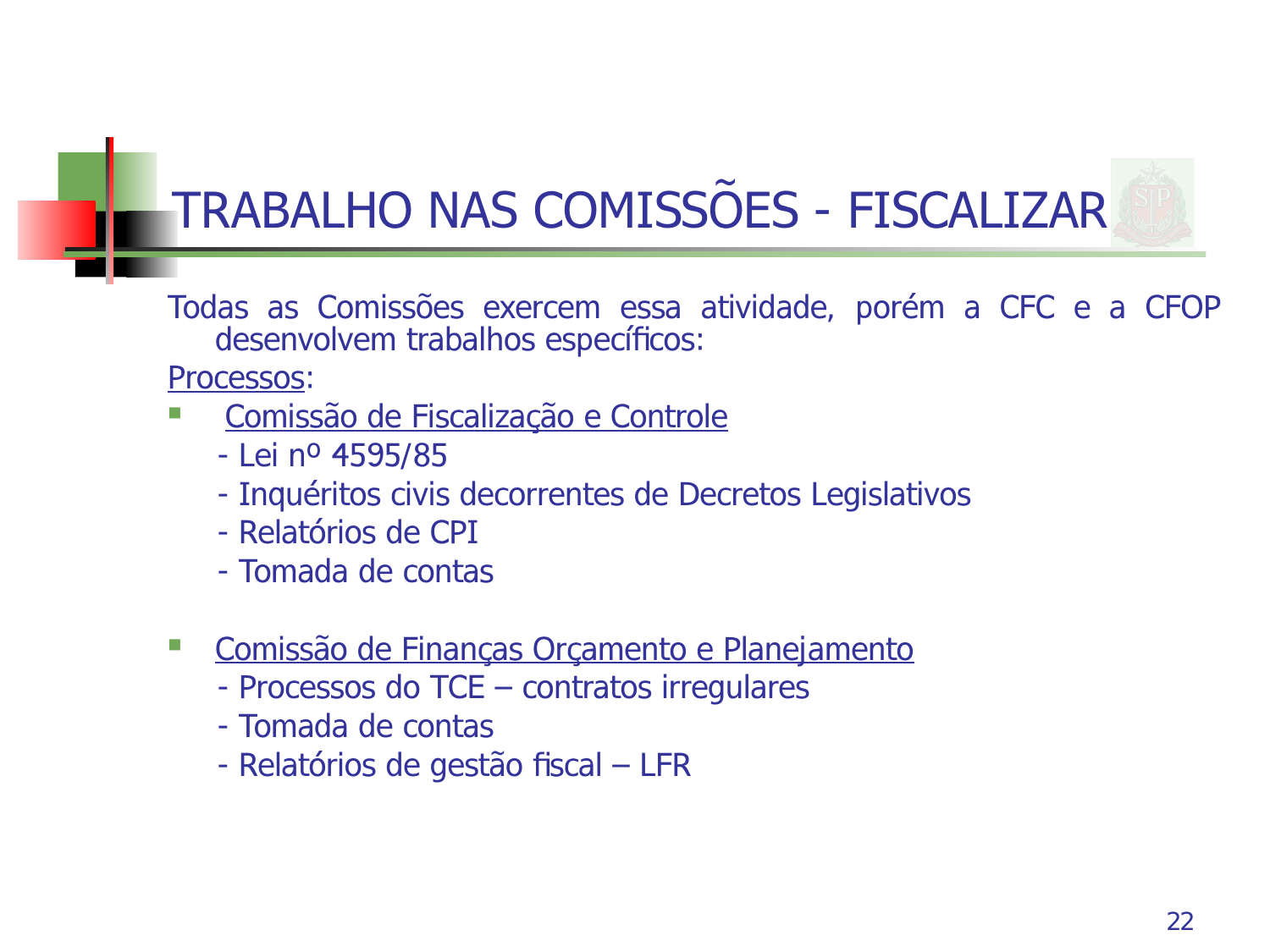

# TRABALHO NAS COMISSÕES - FISCALIZAR
Todas as Comissões exercem essa atividade, porém a CFC e a CFOP desenvolvem trabalhos específicos:
Processos:
 Comissão de Fiscalização e Controle
     - Lei nº 4595/85
     - Inquéritos civis decorrentes de Decretos Legislativos
     - Relatórios de CPI
     - Tomada de contas

Comissão de Finanças Orçamento e Planejamento
     - Processos do TCE – contratos irregulares
     - Tomada de contas
     - Relatórios de gestão fiscal – LFR

22